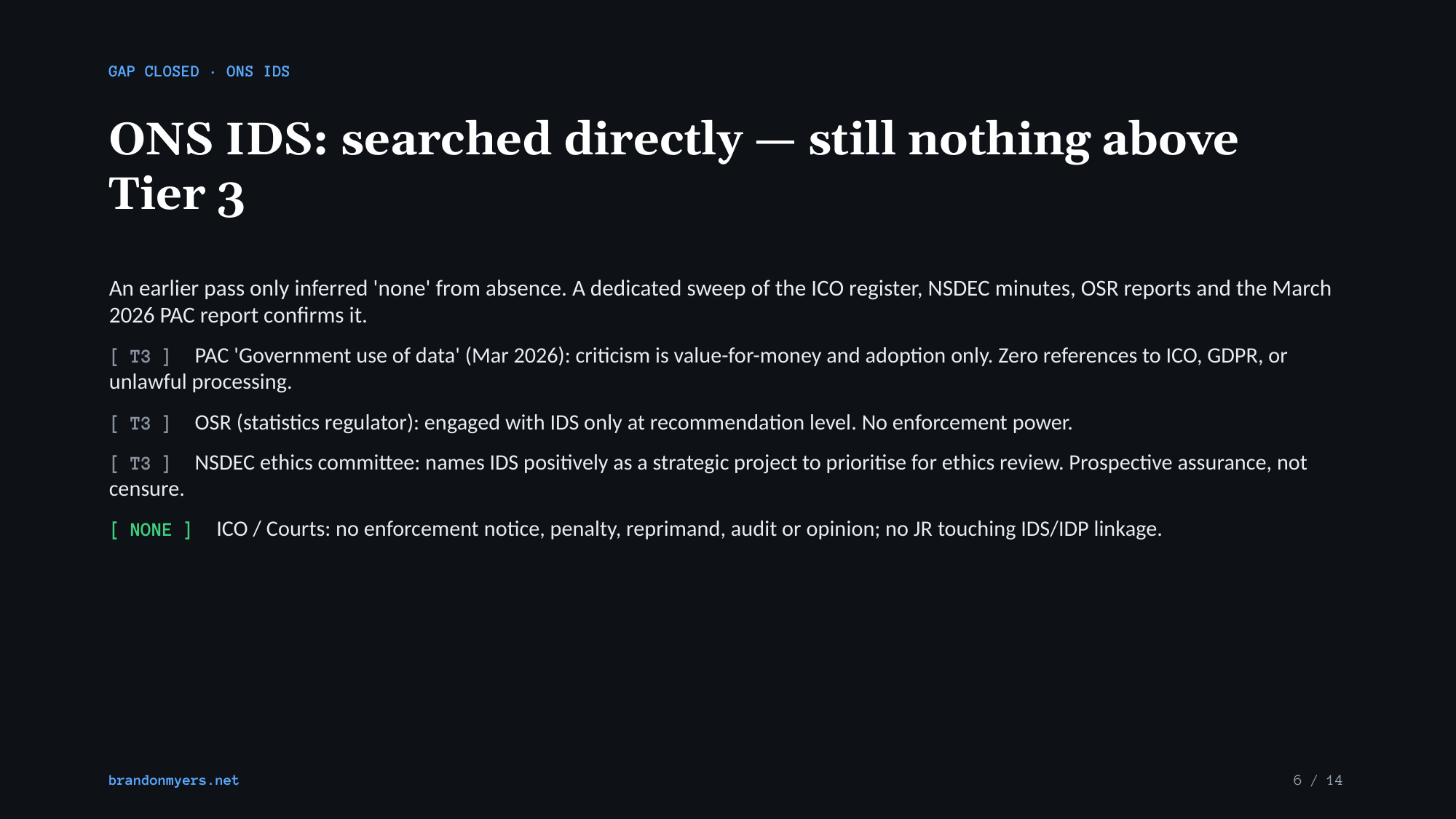

GAP CLOSED · ONS IDS
ONS IDS: searched directly — still nothing above Tier 3
An earlier pass only inferred 'none' from absence. A dedicated sweep of the ICO register, NSDEC minutes, OSR reports and the March 2026 PAC report confirms it.
[ T3 ]  PAC 'Government use of data' (Mar 2026): criticism is value-for-money and adoption only. Zero references to ICO, GDPR, or unlawful processing.
[ T3 ]  OSR (statistics regulator): engaged with IDS only at recommendation level. No enforcement power.
[ T3 ]  NSDEC ethics committee: names IDS positively as a strategic project to prioritise for ethics review. Prospective assurance, not censure.
[ NONE ]  ICO / Courts: no enforcement notice, penalty, reprimand, audit or opinion; no JR touching IDS/IDP linkage.
brandonmyers.net
6 / 14